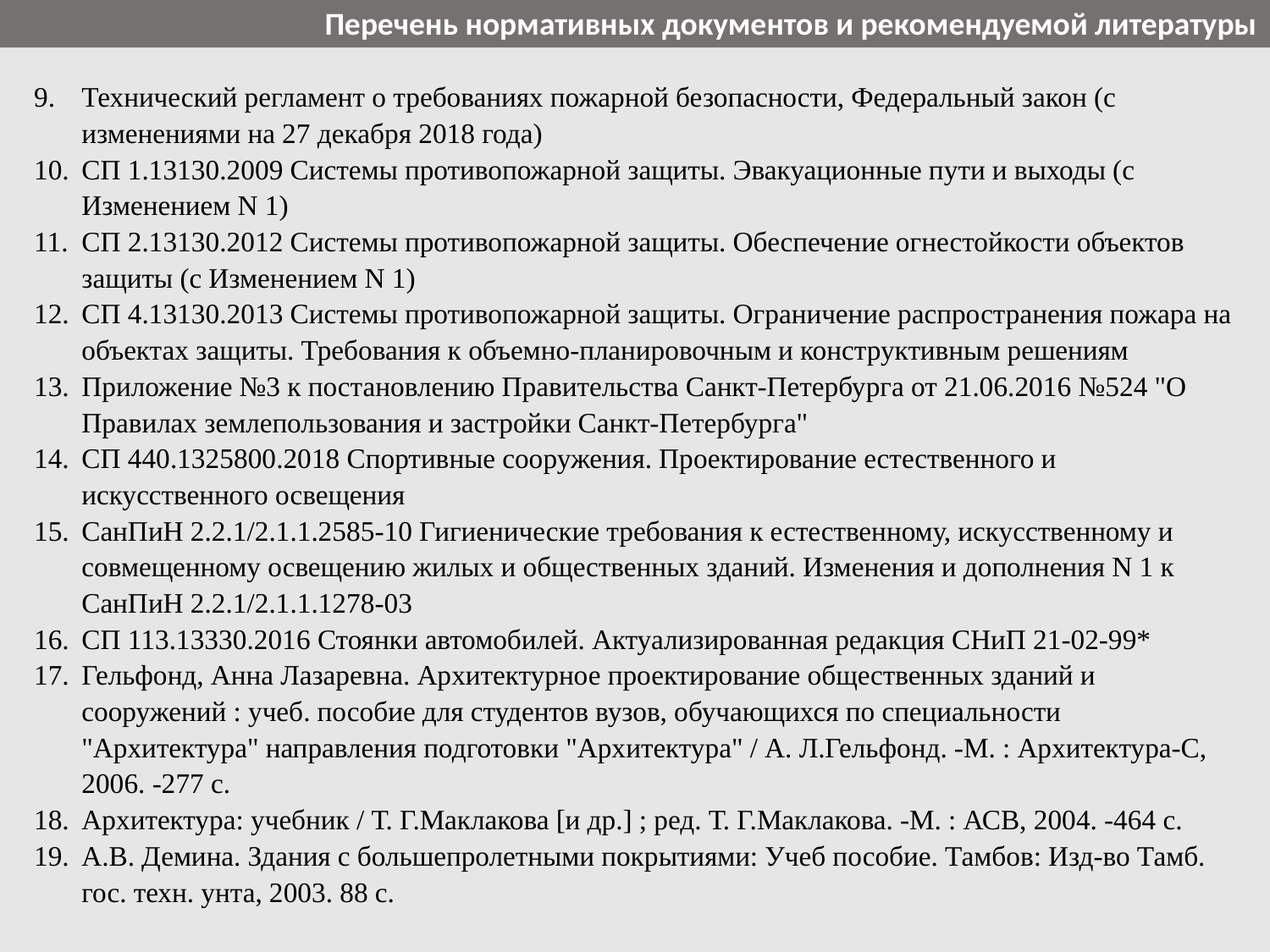

Перечень нормативных документов и рекомендуемой литературы
Технический регламент о требованиях пожарной безопасности, Федеральный закон (с изменениями на 27 декабря 2018 года)
СП 1.13130.2009 Системы противопожарной защиты. Эвакуационные пути и выходы (с Изменением N 1)
СП 2.13130.2012 Системы противопожарной защиты. Обеспечение огнестойкости объектов защиты (с Изменением N 1)
СП 4.13130.2013 Системы противопожарной защиты. Ограничение распространения пожара на объектах защиты. Требования к объемно-планировочным и конструктивным решениям
Приложение №3 к постановлению Правительства Санкт-Петербурга от 21.06.2016 №524 "О Правилах землепользования и застройки Санкт-Петербурга"
СП 440.1325800.2018 Спортивные сооружения. Проектирование естественного и искусственного освещения
СанПиН 2.2.1/2.1.1.2585-10 Гигиенические требования к естественному, искусственному и совмещенному освещению жилых и общественных зданий. Изменения и дополнения N 1 к СанПиН 2.2.1/2.1.1.1278-03
СП 113.13330.2016 Стоянки автомобилей. Актуализированная редакция СНиП 21-02-99*
Гельфонд, Анна Лазаревна. Архитектурное проектирование общественных зданий и сооружений : учеб. пособие для студентов вузов, обучающихся по специальности "Архитектура" направления подготовки "Архитектура" / А. Л.Гельфонд. -М. : Архитектура-С, 2006. -277 с.
Архитектура: учебник / Т. Г.Маклакова [и др.] ; ред. Т. Г.Маклакова. -М. : АСВ, 2004. -464 с.
А.В. Демина. Здания с большепролетными покрытиями: Учеб пособие. Тамбов: Изд-во Тамб. гос. техн. унта, 2003. 88 с.